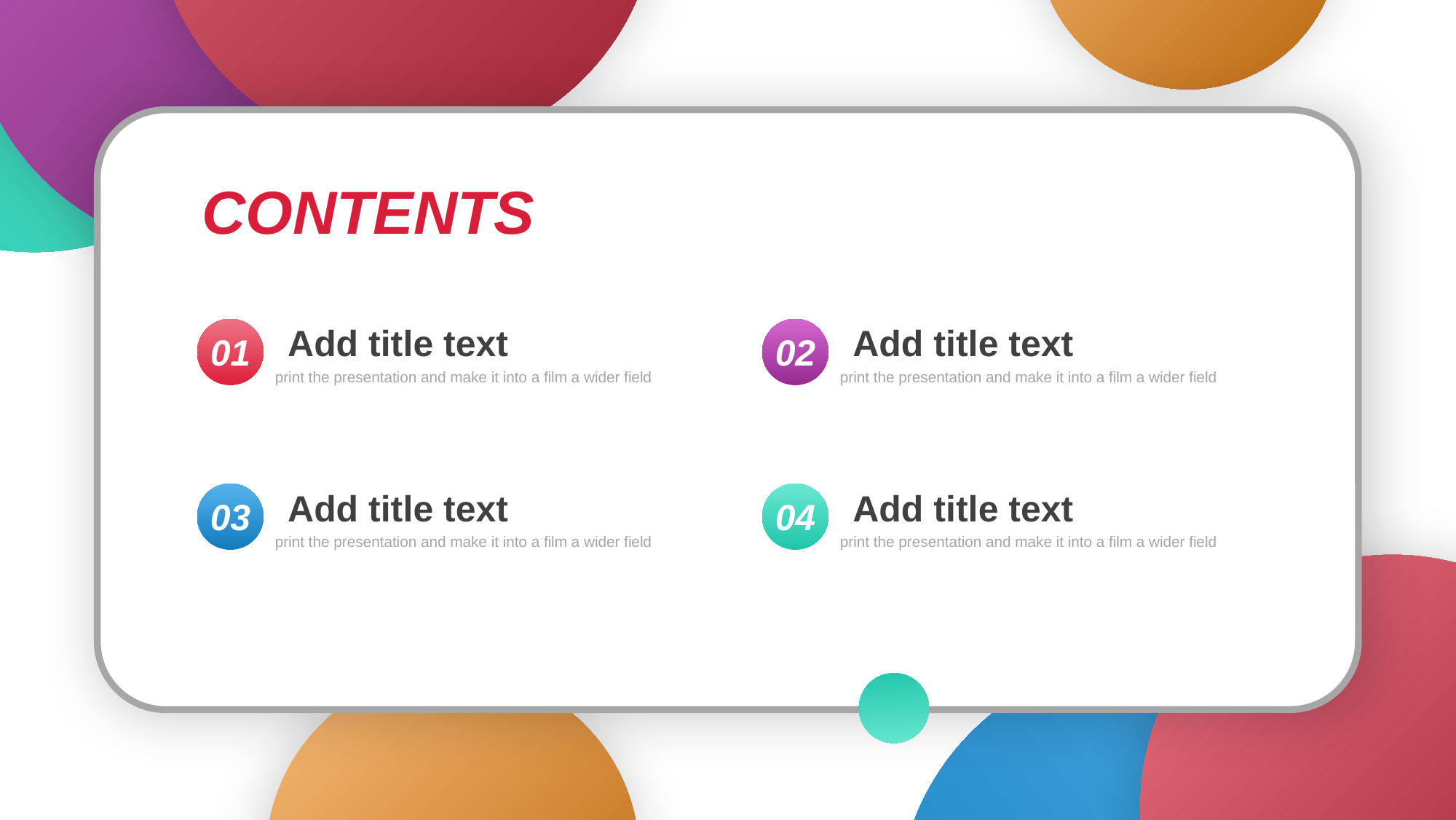

CONTENTS
Add title text

01
print the presentation and make it into a film a wider field
Add title text

02
print the presentation and make it into a film a wider field
Add title text

03
print the presentation and make it into a film a wider field
Add title text

04
print the presentation and make it into a film a wider field